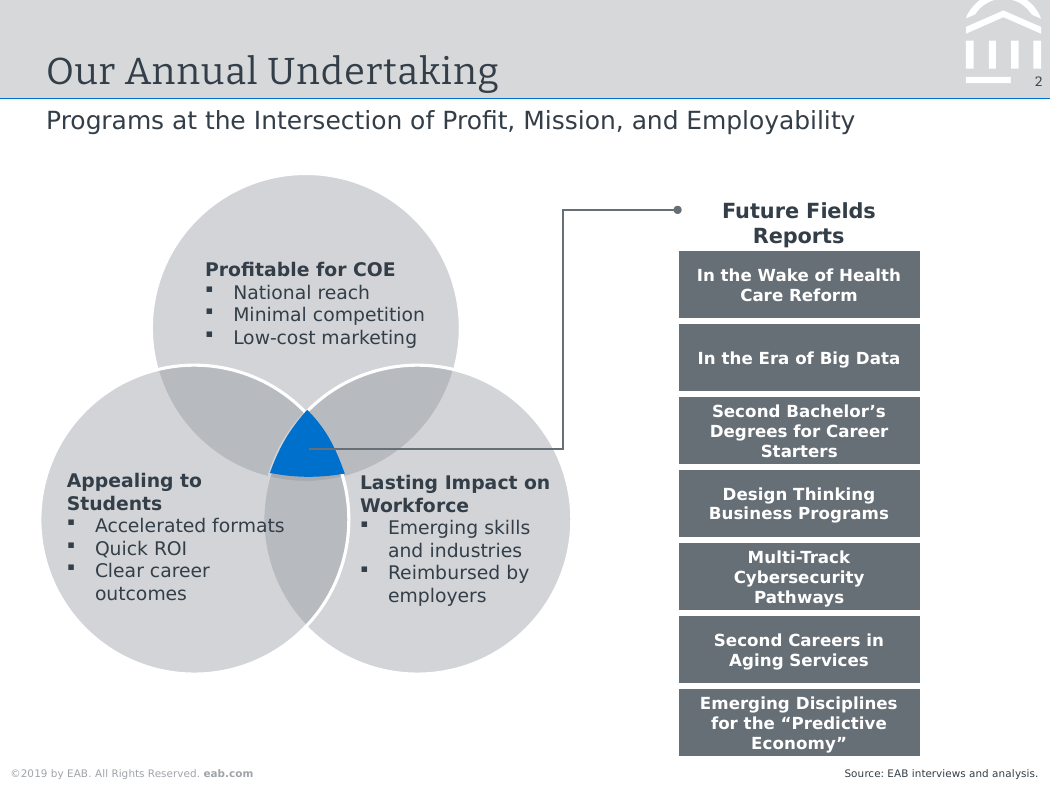

# Our Annual Undertaking
Programs at the Intersection of Profit, Mission, and Employability

Future Fields Reports

In the Wake of Health Care Reform
Profitable for COE
National reach
Minimal competition
Low-cost marketing
In the Era of Big Data
Second Bachelor’s Degrees for Career Starters

Appealing to Students
Accelerated formats
Quick ROI
Clear career outcomes

Lasting Impact on Workforce
Emerging skills and industries
Reimbursed by employers

Design Thinking Business Programs
Multi-Track Cybersecurity Pathways
Second Careers in Aging Services
Emerging Disciplines for the “Predictive Economy”

Source: EAB interviews and analysis.